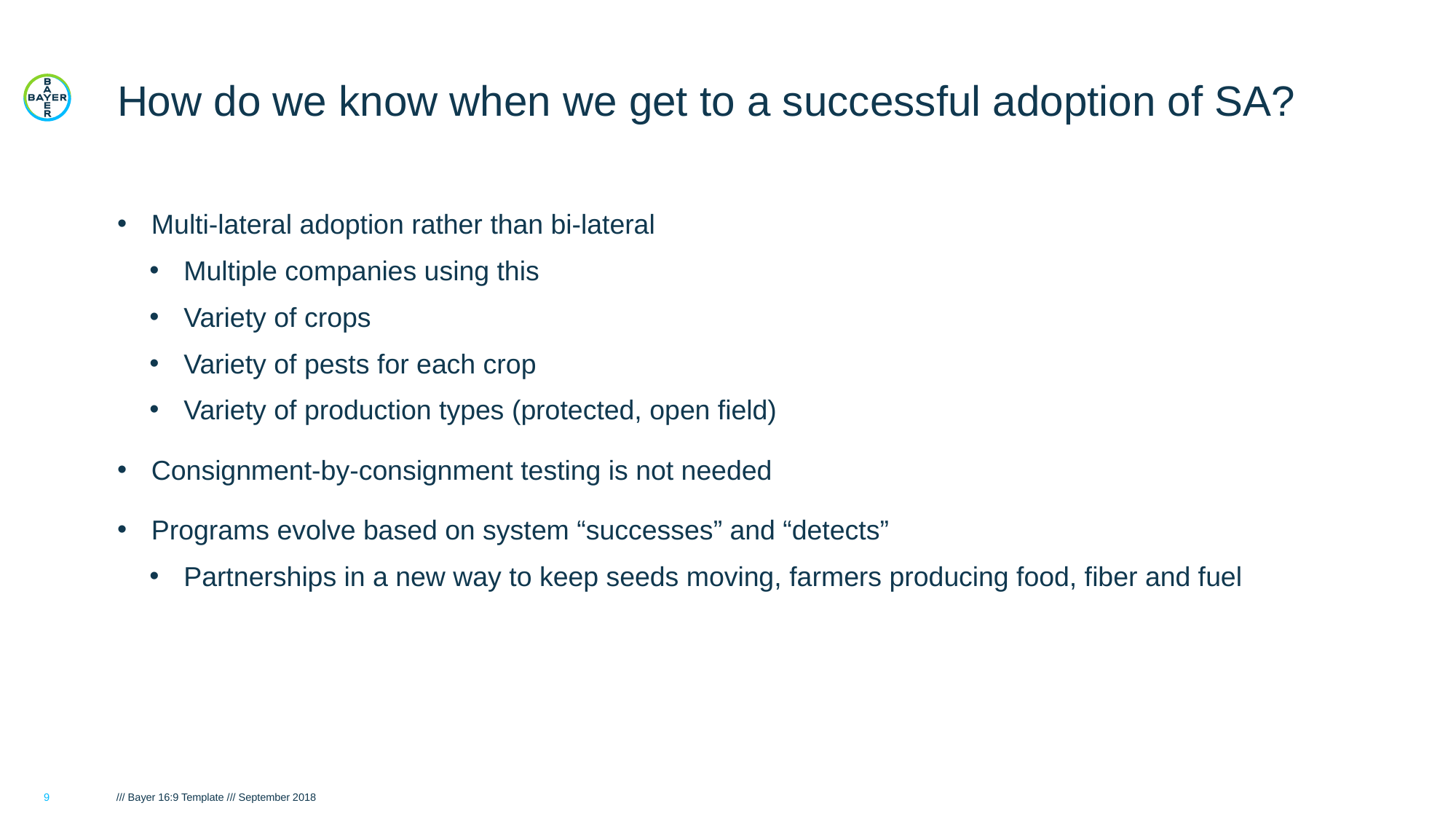

# How do we know when we get to a successful adoption of SA?

Multi-lateral adoption rather than bi-lateral
Multiple companies using this
Variety of crops
Variety of pests for each crop
Variety of production types (protected, open field)
Consignment-by-consignment testing is not needed
Programs evolve based on system “successes” and “detects”
Partnerships in a new way to keep seeds moving, farmers producing food, fiber and fuel

9
/// Bayer 16:9 Template /// September 2018